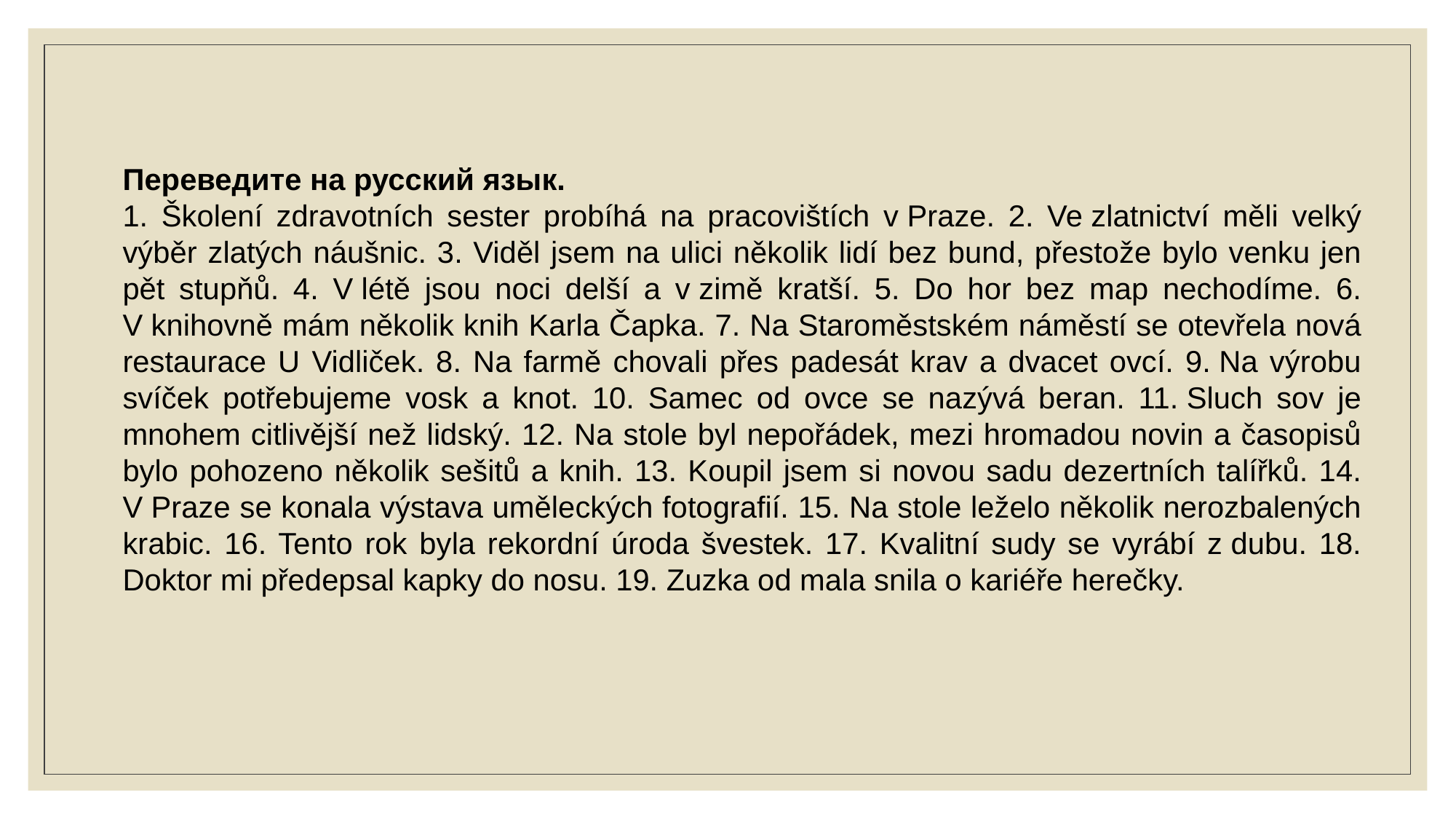

Переведите на русский язык.
1. Školení zdravotních sester probíhá na pracovištích v Praze. 2. Ve zlatnictví měli velký výběr zlatých náušnic. 3. Viděl jsem na ulici několik lidí bez bund, přestože bylo venku jen pět stupňů. 4. V létě jsou noci delší a v zimě kratší. 5. Do hor bez map nechodíme. 6. V knihovně mám několik knih Karla Čapka. 7. Na Staroměstském náměstí se otevřela nová restaurace U Vidliček. 8. Na farmě chovali přes padesát krav a dvacet ovcí. 9. Na výrobu svíček potřebujeme vosk a knot. 10. Samec od ovce se nazývá beran. 11. Sluch sov je mnohem citlivější než lidský. 12. Na stole byl nepořádek, mezi hromadou novin a časopisů bylo pohozeno několik sešitů a knih. 13. Koupil jsem si novou sadu dezertních talířků. 14. V Praze se konala výstava uměleckých fotografií. 15. Na stole leželo několik nerozbalených krabic. 16. Tento rok byla rekordní úroda švestek. 17. Kvalitní sudy se vyrábí z dubu. 18. Doktor mi předepsal kapky do nosu. 19. Zuzka od mala snila o kariéře herečky.